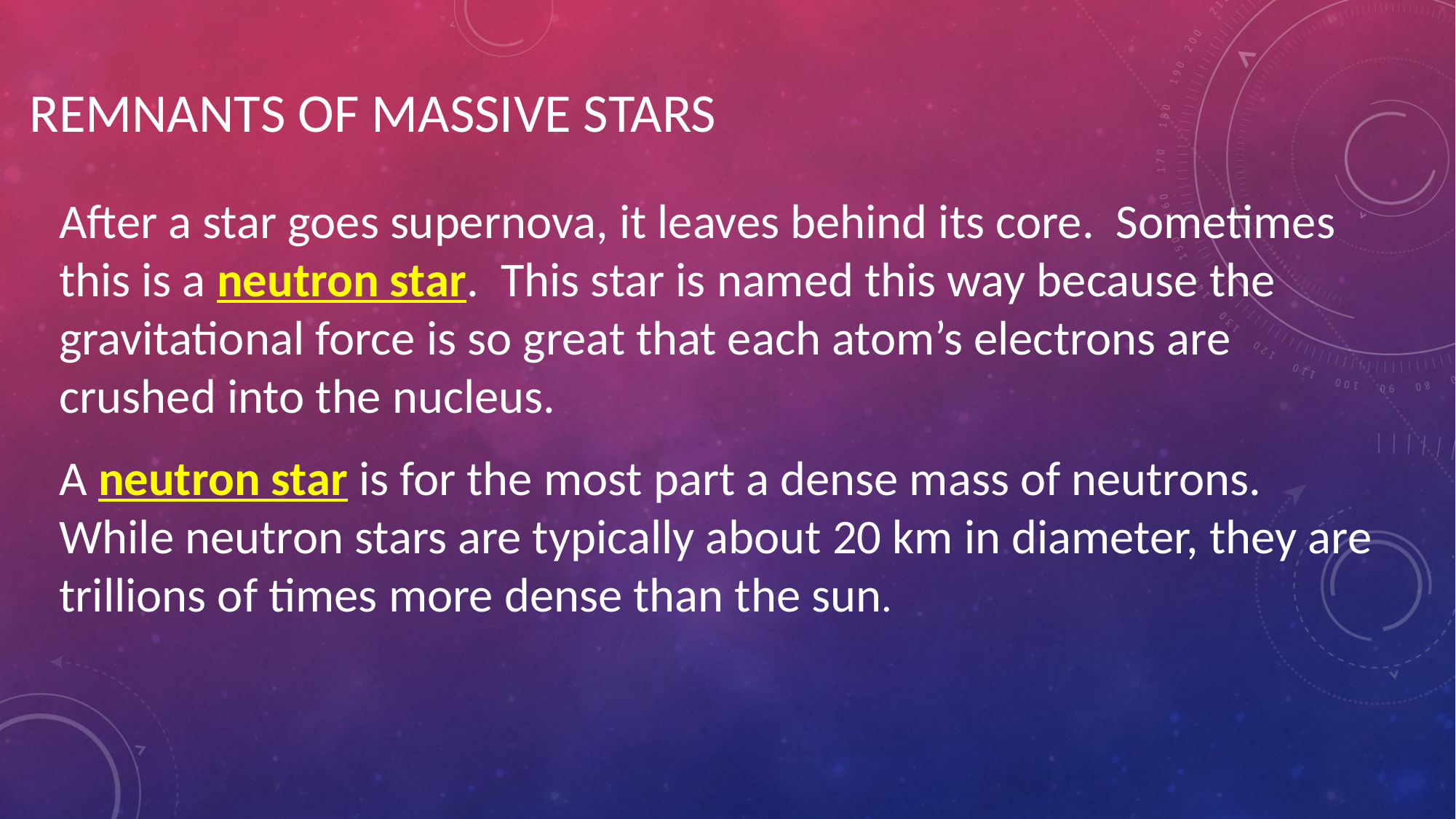

# Remnants of Massive Stars
After a star goes supernova, it leaves behind its core.  Sometimes this is a neutron star.  This star is named this way because the gravitational force is so great that each atom’s electrons are crushed into the nucleus.
A neutron star is for the most part a dense mass of neutrons.  While neutron stars are typically about 20 km in diameter, they are trillions of times more dense than the sun.